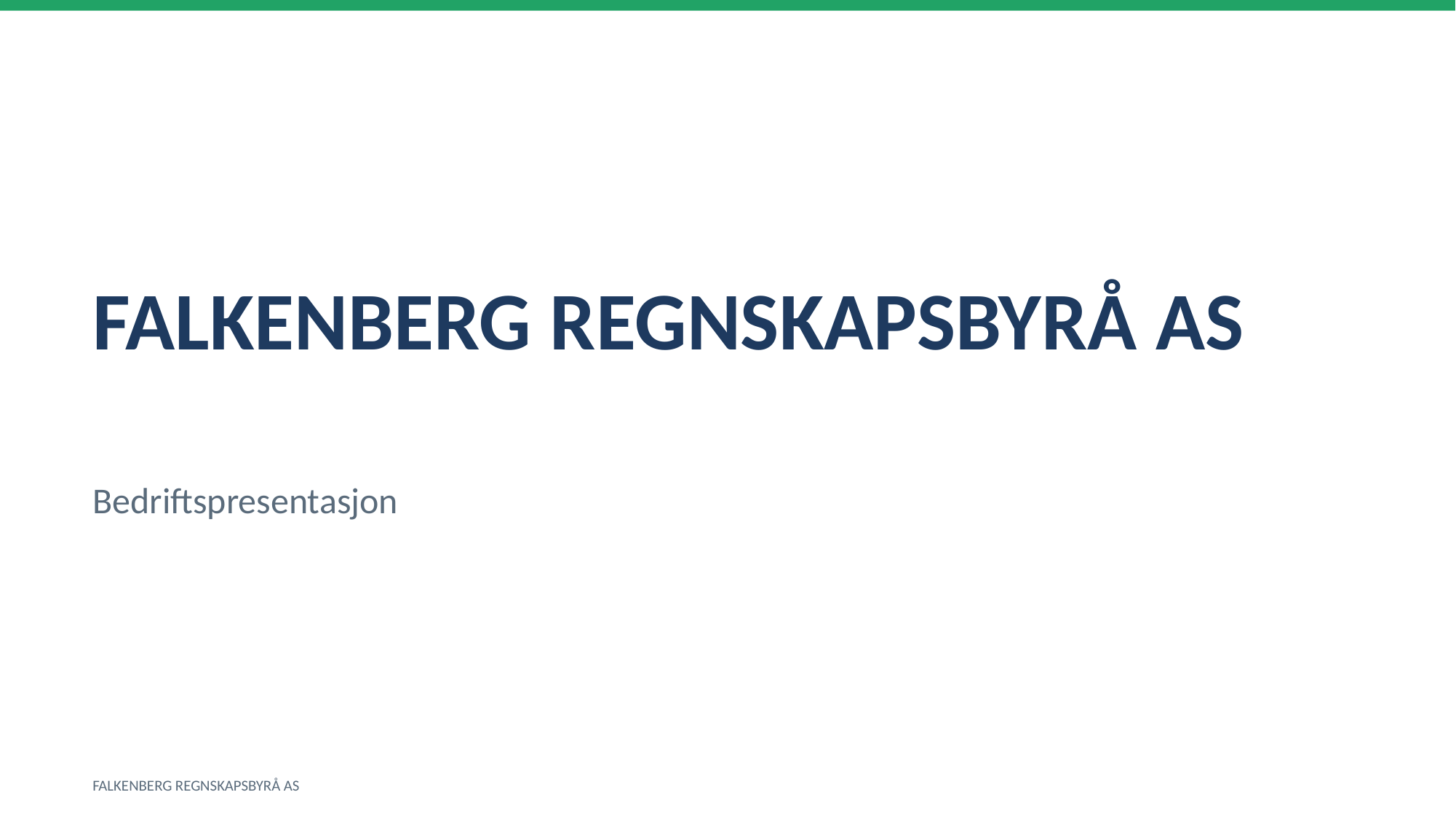

FALKENBERG REGNSKAPSBYRÅ AS
Bedriftspresentasjon
FALKENBERG REGNSKAPSBYRÅ AS